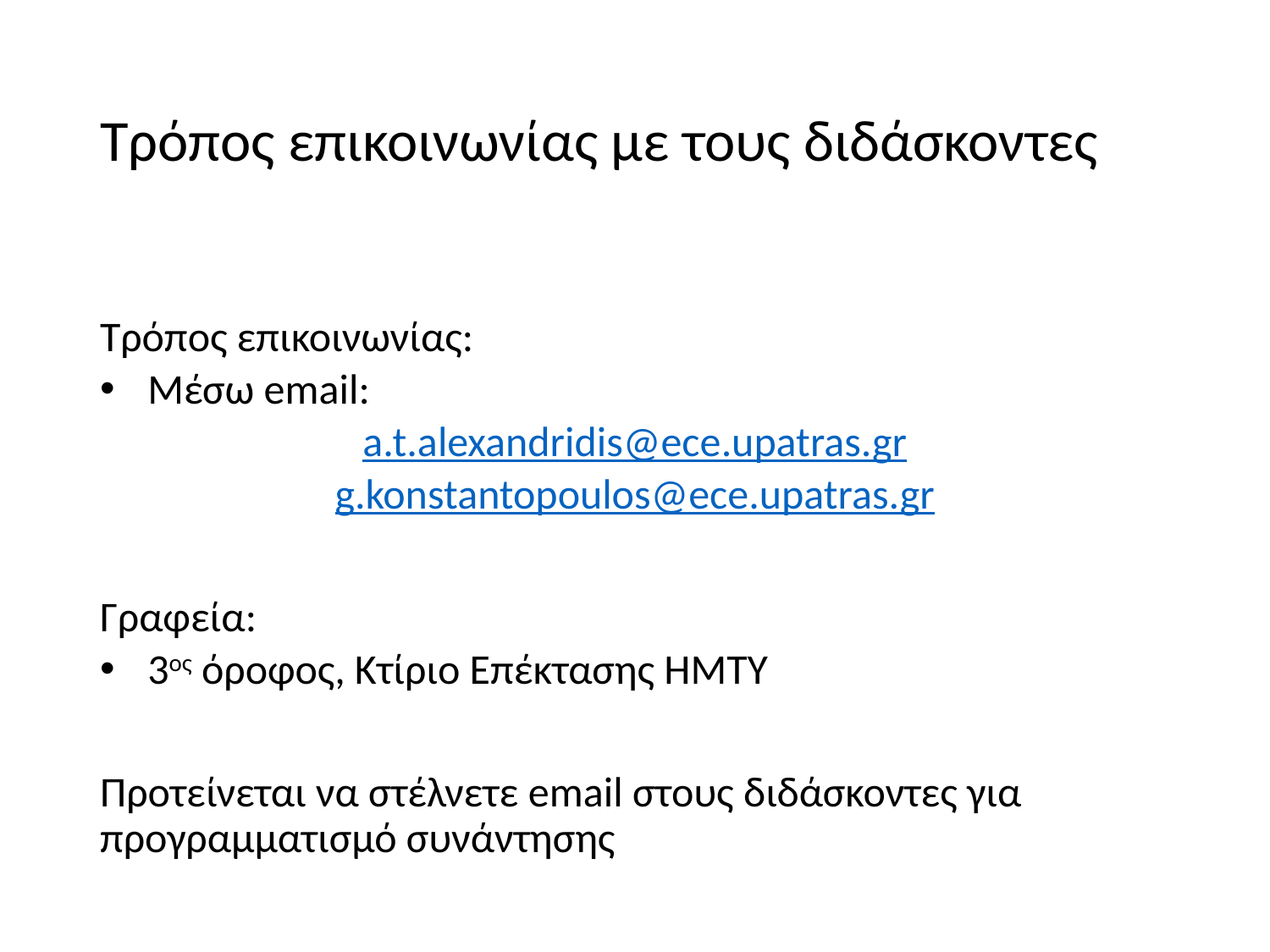

# Τρόπος επικοινωνίας με τους διδάσκοντες
Τρόπος επικοινωνίας:
Μέσω email:
a.t.alexandridis@ece.upatras.gr
g.konstantopoulos@ece.upatras.gr

Γραφεία:
3ος όροφος, Κτίριο Επέκτασης ΗΜΤΥ

Προτείνεται να στέλνετε email στους διδάσκοντες για προγραμματισμό συνάντησης